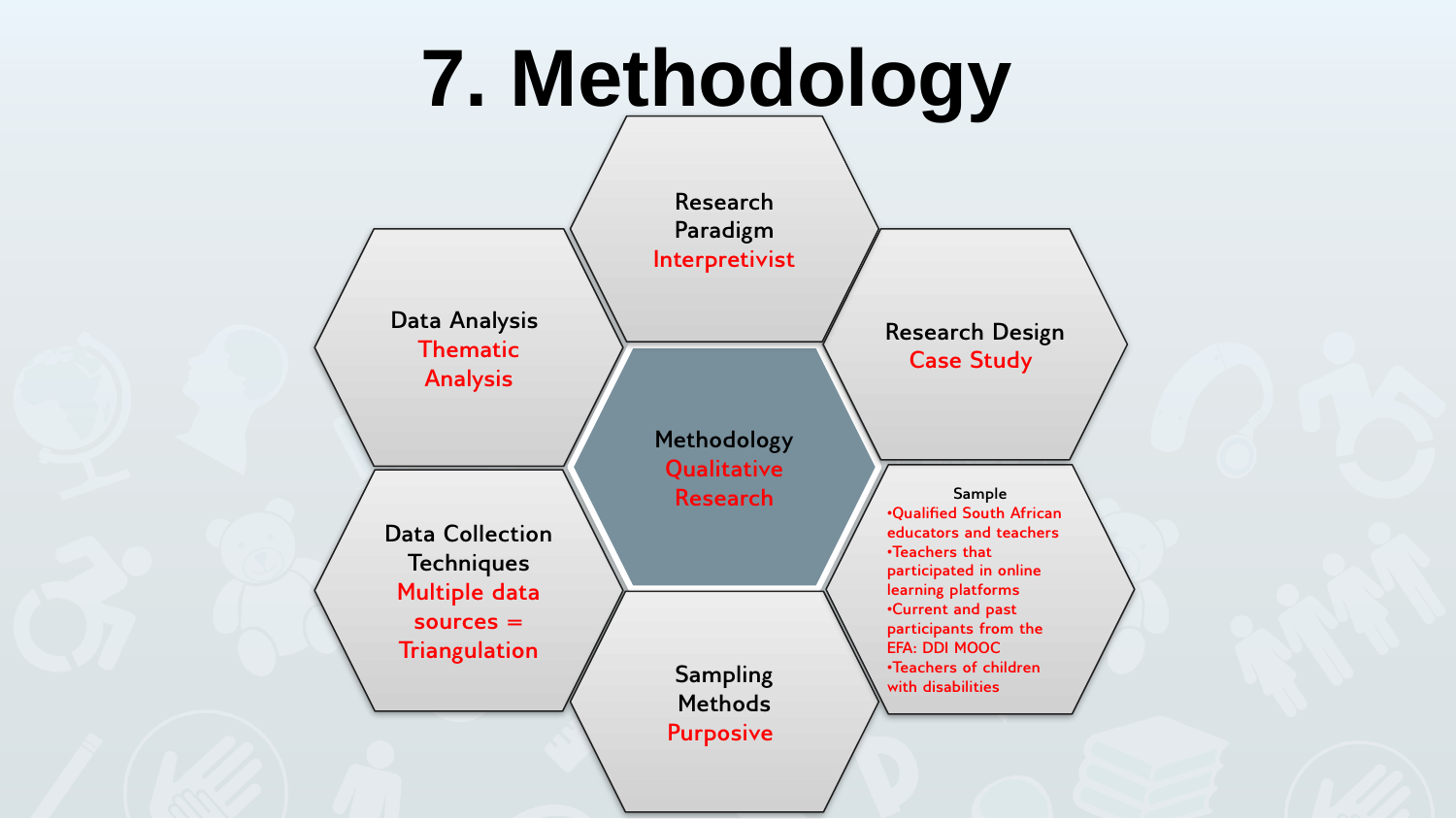

# 7. Methodology
Research Paradigm
Interpretivist

Data Analysis
Thematic Analysis
Research Design
Case Study
Methodology
Qualitative Research
Sample
•Qualified South African educators and teachers
•Teachers that participated in online learning platforms
•Current and past participants from the EFA: DDI MOOC
•Teachers of children with disabilities
Data Collection Techniques
Multiple data sources = Triangulation
Sampling Methods
Purposive